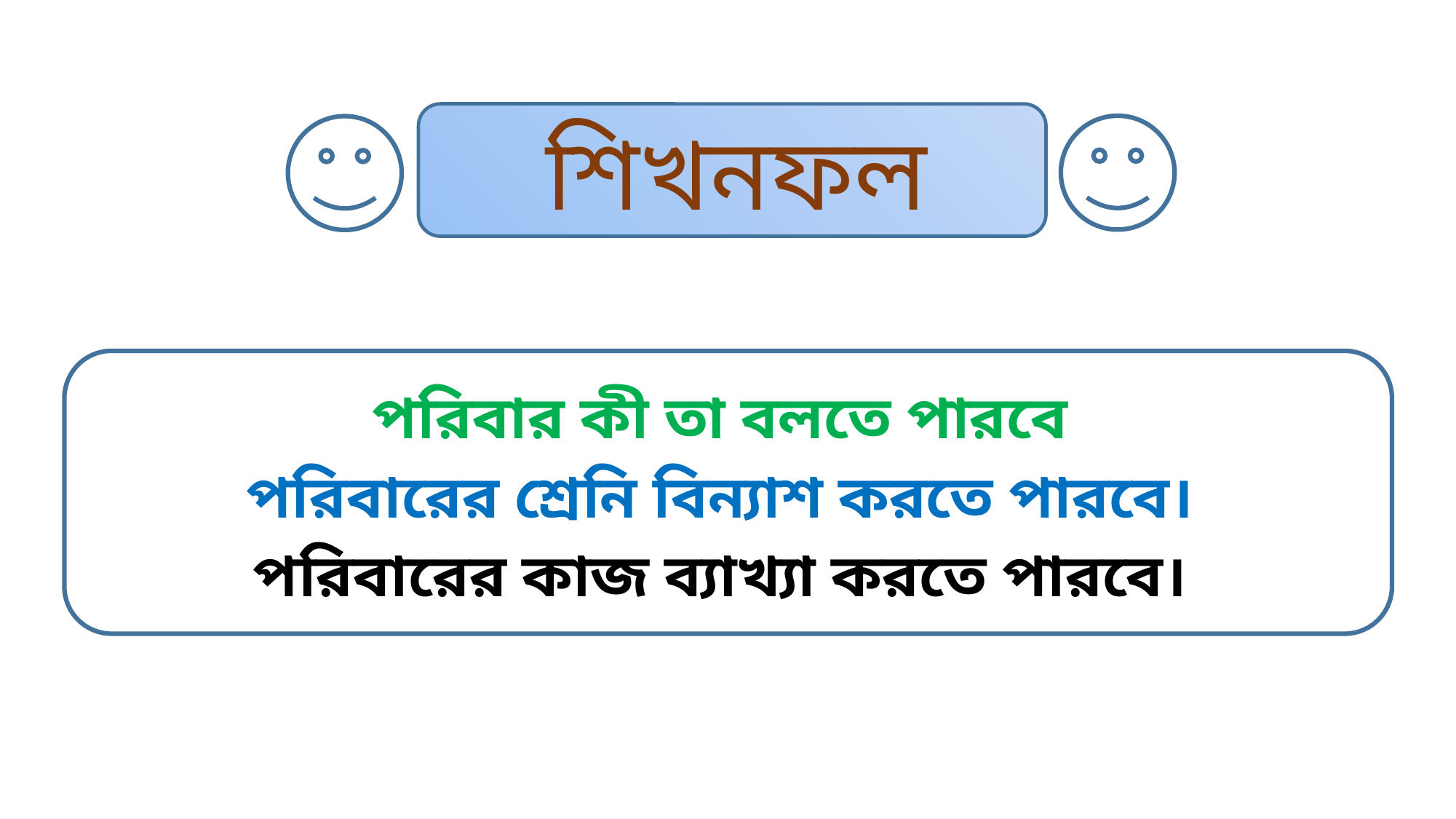

# শিখনফল

পরিবার কী তা বলতে পারবে
পরিবারের শ্রেনি বিন্যাশ করতে পারবে।
পরিবারের কাজ ব্যাখ্যা করতে পারবে।